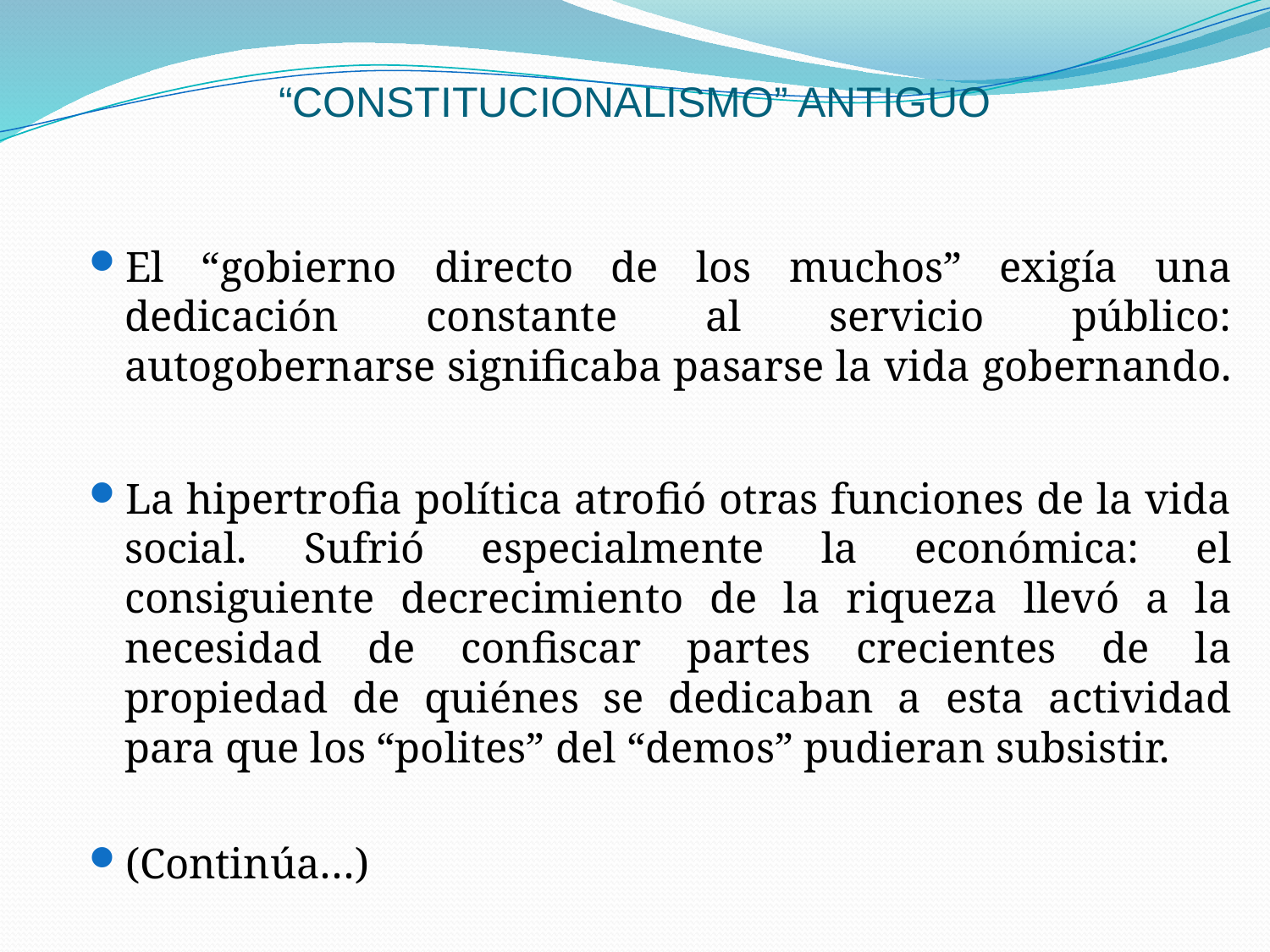

# “CONSTITUCIONALISMO” ANTIGUO

El “gobierno directo de los muchos” exigía una dedicación constante al servicio público: autogobernarse significaba pasarse la vida gobernando.

La hipertrofia política atrofió otras funciones de la vida social. Sufrió especialmente la económica: el consiguiente decrecimiento de la riqueza llevó a la necesidad de confiscar partes crecientes de la propiedad de quiénes se dedicaban a esta actividad para que los “polites” del “demos” pudieran subsistir.

(Continúa…)